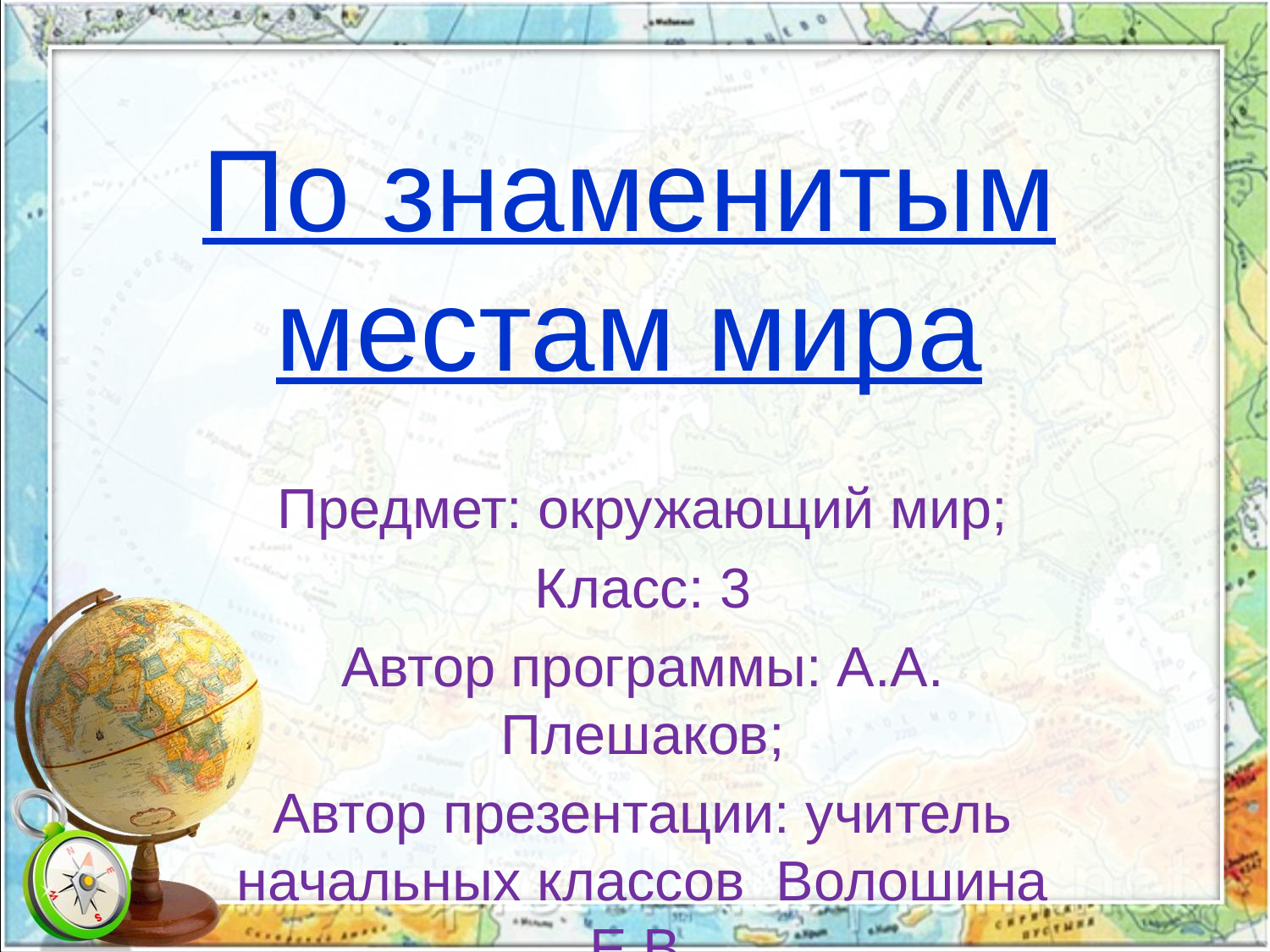

# По знаменитым местам мира
Предмет: окружающий мир;
Класс: 3
Автор программы: А.А. Плешаков;
Автор презентации: учитель начальных классов  Волошина Е.В.